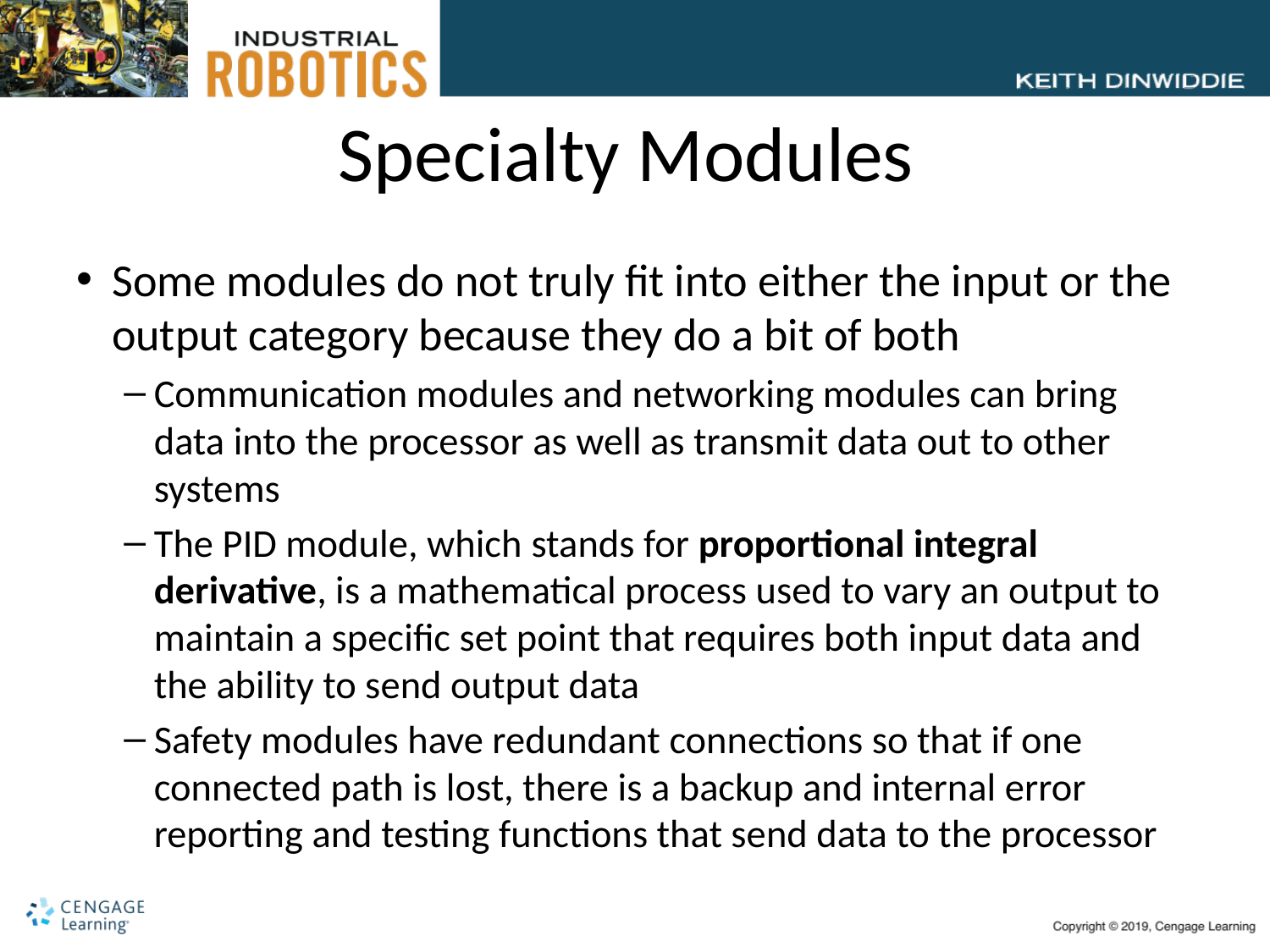

# Specialty Modules
Some modules do not truly fit into either the input or the output category because they do a bit of both
Communication modules and networking modules can bring data into the processor as well as transmit data out to other systems
The PID module, which stands for proportional integral derivative, is a mathematical process used to vary an output to maintain a specific set point that requires both input data and the ability to send output data
Safety modules have redundant connections so that if one connected path is lost, there is a backup and internal error reporting and testing functions that send data to the processor